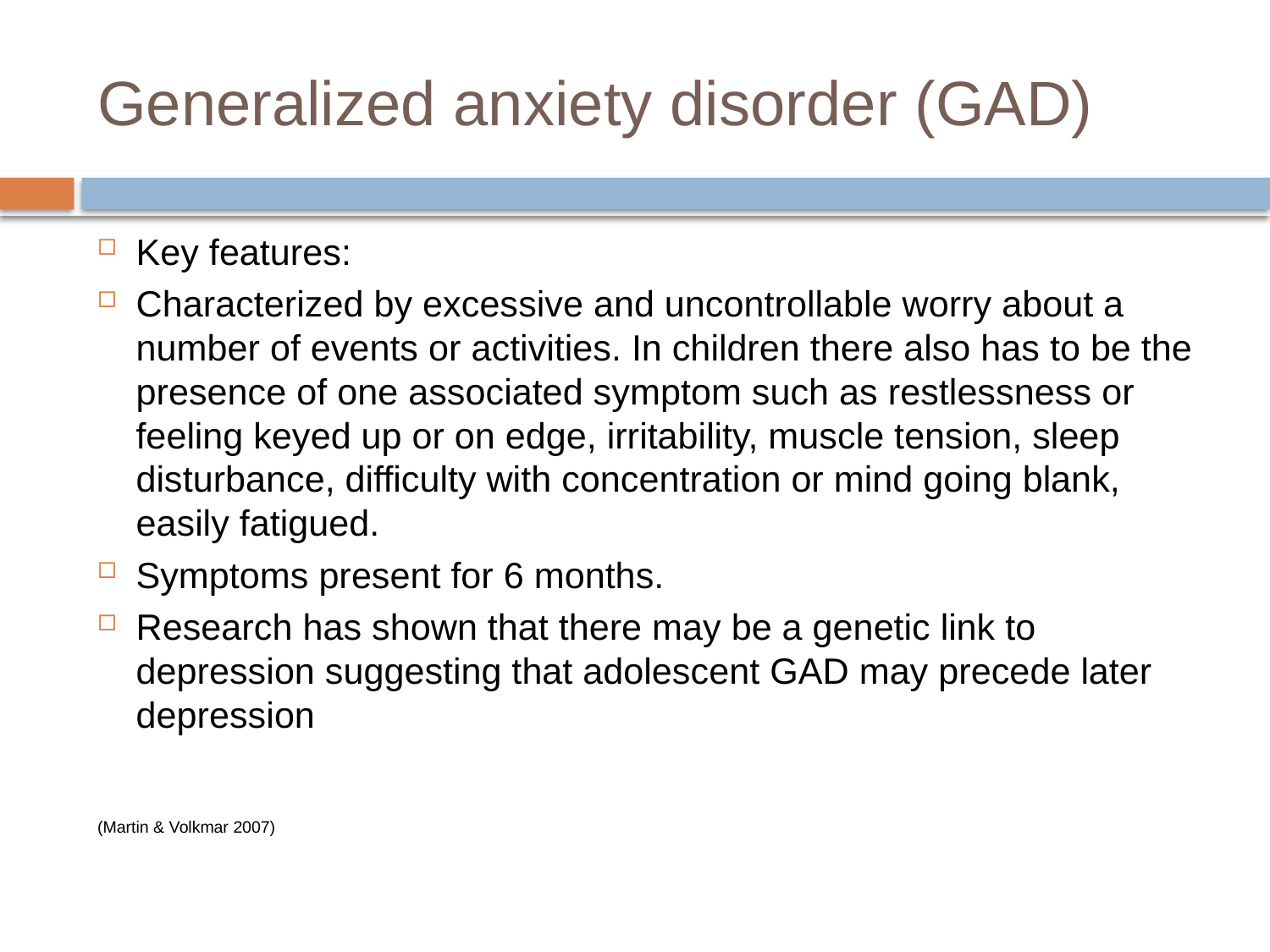

# Generalized anxiety disorder (GAD)
Key features:
Characterized by excessive and uncontrollable worry about a number of events or activities. In children there also has to be the presence of one associated symptom such as restlessness or feeling keyed up or on edge, irritability, muscle tension, sleep disturbance, difficulty with concentration or mind going blank, easily fatigued.
Symptoms present for 6 months.
Research has shown that there may be a genetic link to depression suggesting that adolescent GAD may precede later depression

(Martin & Volkmar 2007)